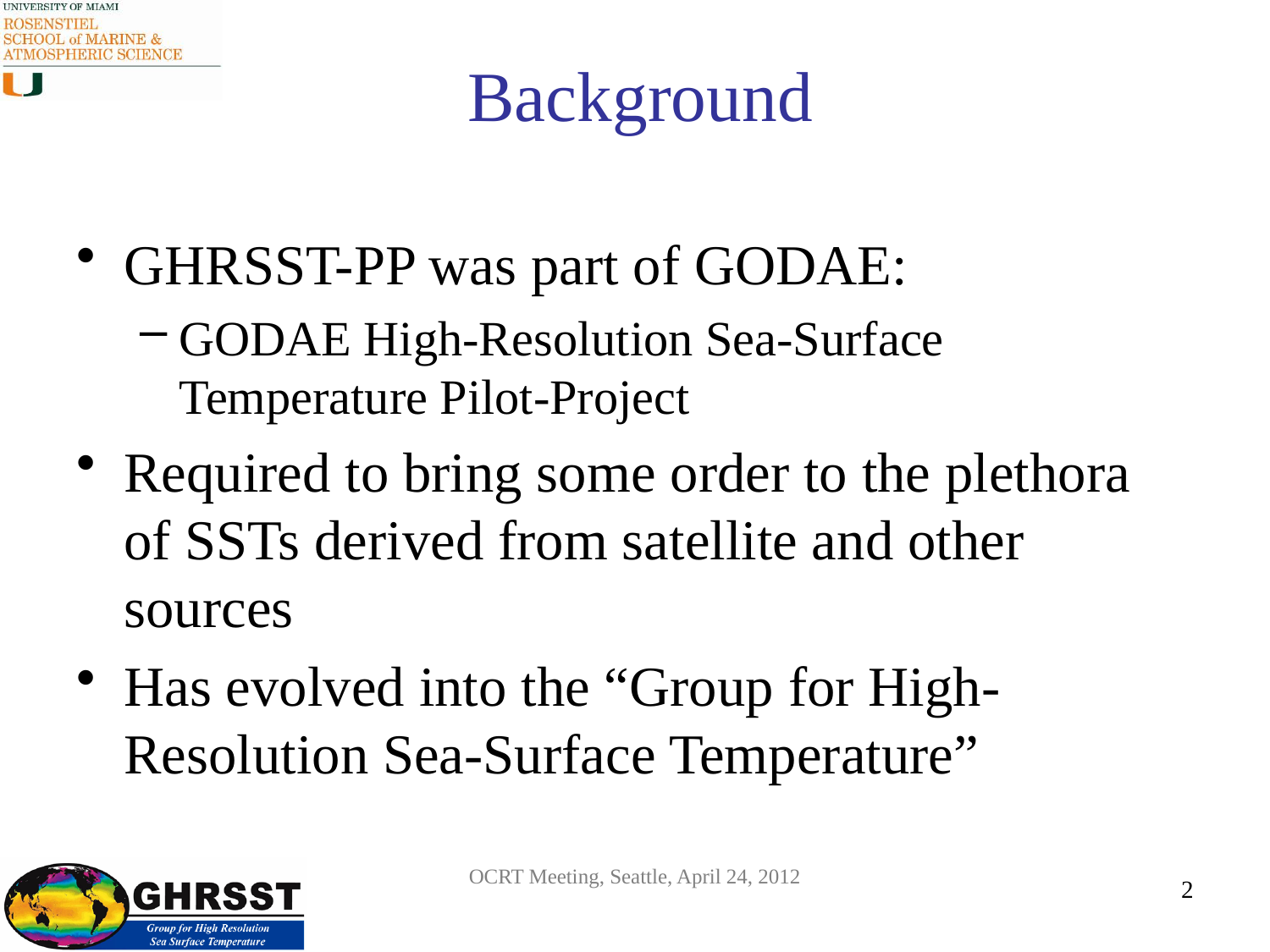

# Background
GHRSST-PP was part of GODAE:
GODAE High-Resolution Sea-Surface Temperature Pilot-Project
Required to bring some order to the plethora of SSTs derived from satellite and other sources
Has evolved into the “Group for High-Resolution Sea-Surface Temperature”
OCRT Meeting, Seattle, April 24, 2012
2